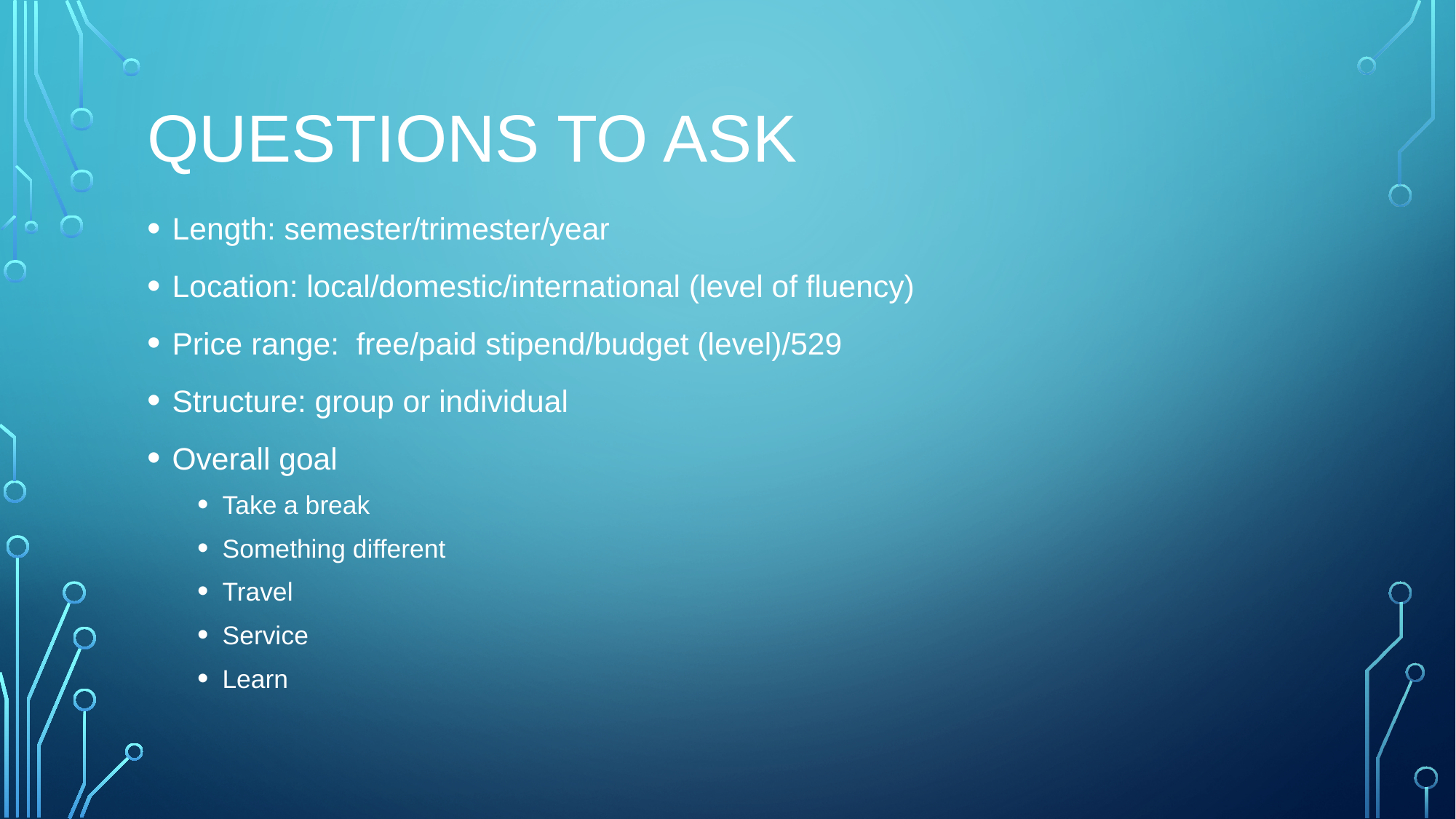

# Questions to Ask
Length: semester/trimester/year
Location: local/domestic/international (level of fluency)
Price range:  free/paid stipend/budget (level)/529
Structure: group or individual
Overall goal
Take a break
Something different
Travel
Service
Learn